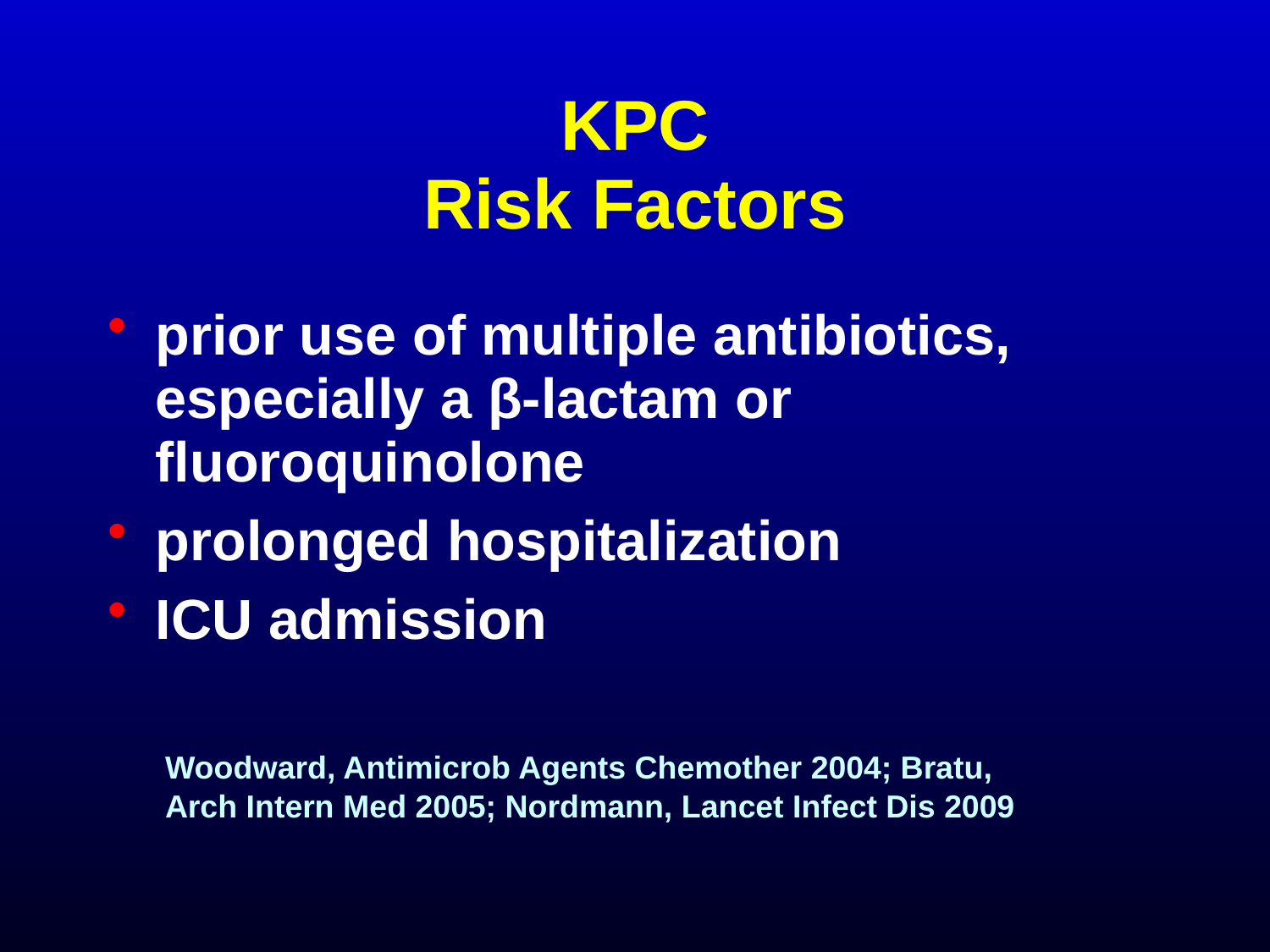

# KPC Risk Factors
prior use of multiple antibiotics, especially a β-lactam or fluoroquinolone
prolonged hospitalization
ICU admission
Woodward, Antimicrob Agents Chemother 2004; Bratu,
Arch Intern Med 2005; Nordmann, Lancet Infect Dis 2009